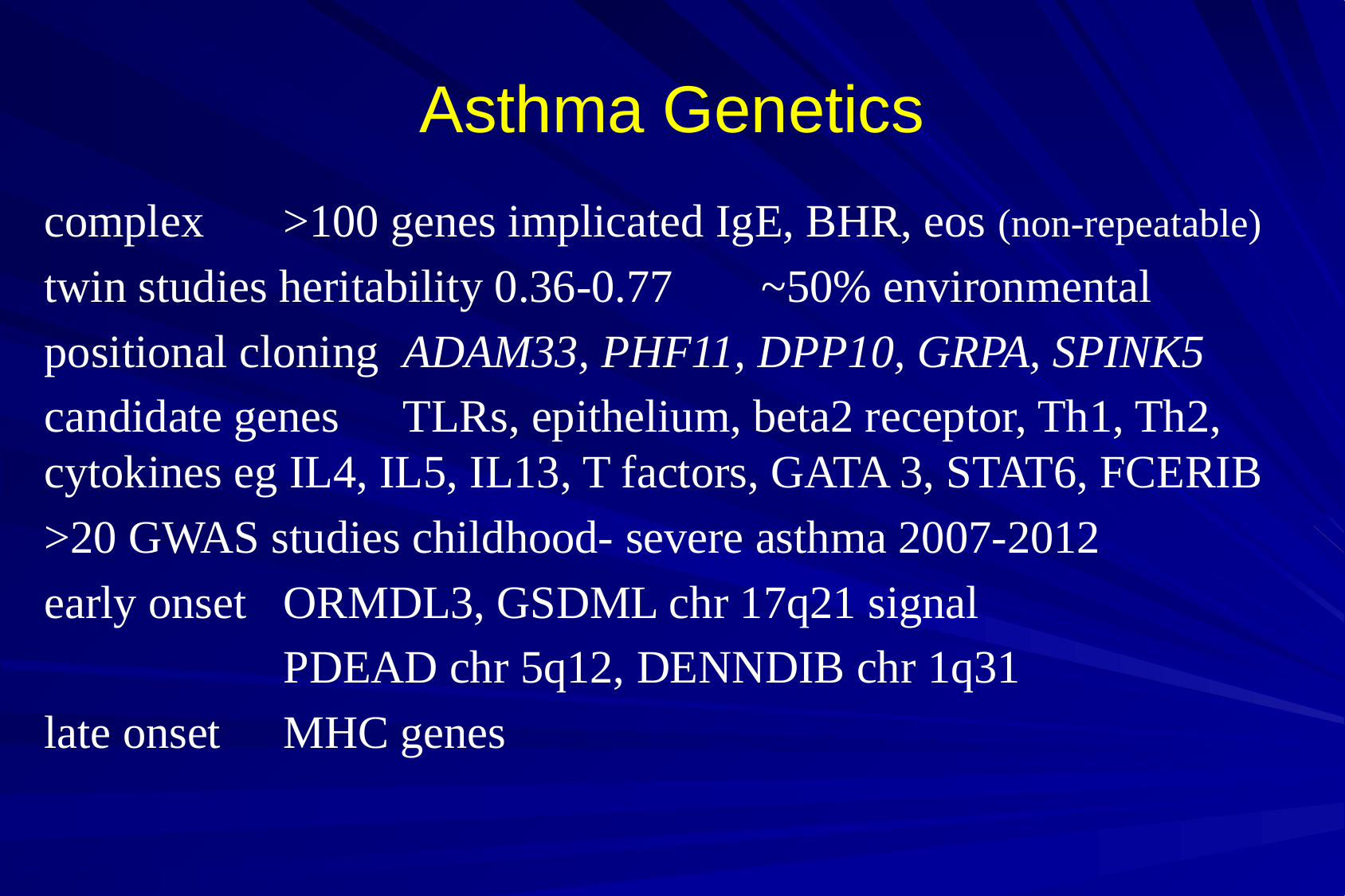

# Asthma Genetics
complex	>100 genes implicated IgE, BHR, eos (non-repeatable)
twin studies heritability 0.36-0.77	~50% environmental
positional cloning	ADAM33, PHF11, DPP10, GRPA, SPINK5
candidate genes	TLRs, epithelium, beta2 receptor, Th1, Th2, cytokines eg IL4, IL5, IL13, T factors, GATA 3, STAT6, FCERIB
>20 GWAS studies childhood- severe asthma 2007-2012
early onset	ORMDL3, GSDML chr 17q21 signal
		PDEAD chr 5q12, DENNDIB chr 1q31
late onset	MHC genes